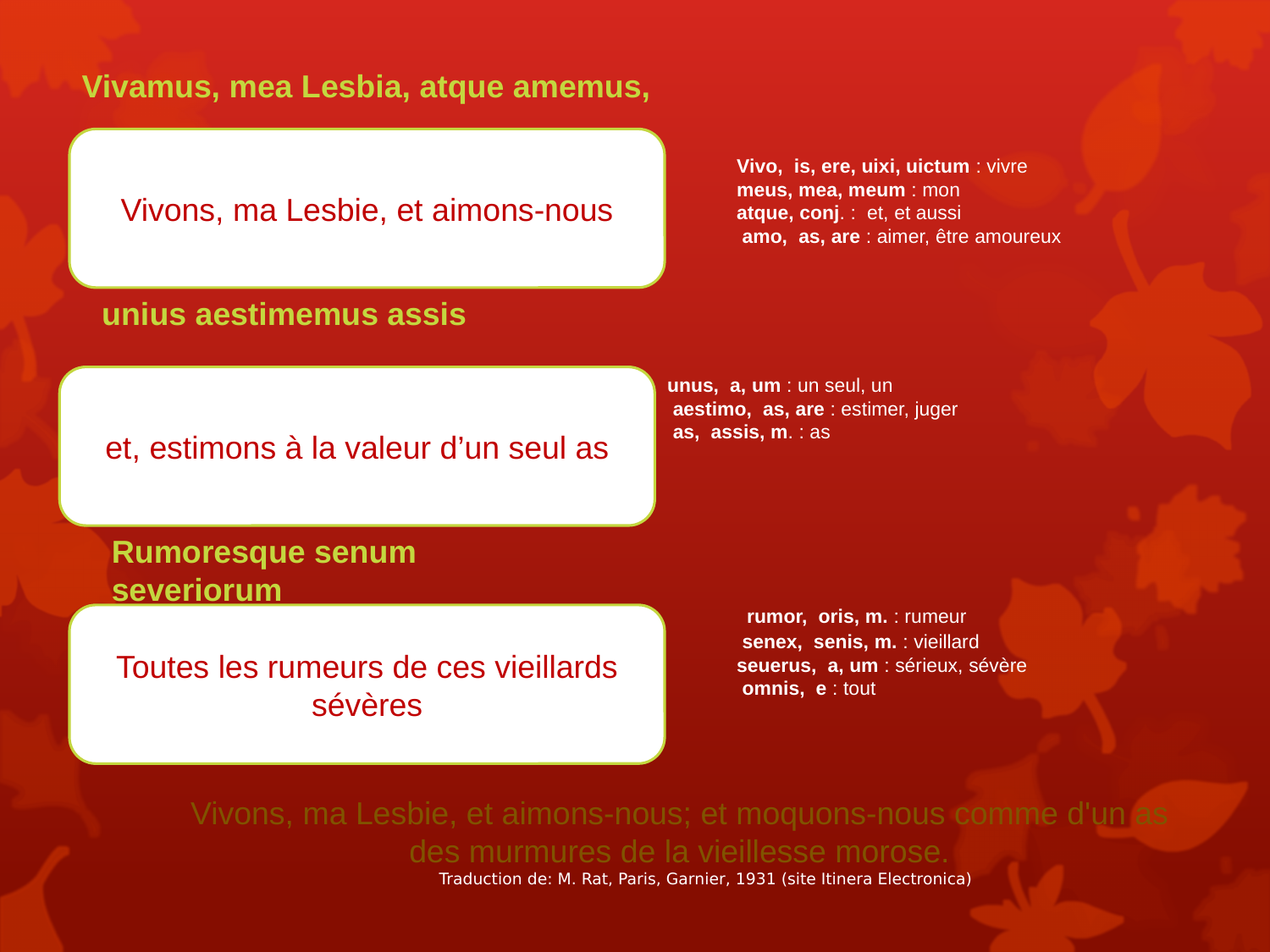

Vivamus, mea Lesbia, atque amemus,

Vivons, ma Lesbie, et aimons-nous
Vivo,  is, ere, uixi, uictum : vivre
meus, mea, meum : mon
atque, conj. :  et, et aussi
 amo,  as, are : aimer, être amoureux
unius aestimemus assis

et, estimons à la valeur d’un seul as
unus,  a, um : un seul, un
 aestimo,  as, are : estimer, juger
 as,  assis, m. : as
Rumoresque senum severiorum
Omnes
 rumor,  oris, m. : rumeur
 senex,  senis, m. : vieillard
seuerus,  a, um : sérieux, sévère
 omnis,  e : tout
Toutes les rumeurs de ces vieillards sévères
Vivons, ma Lesbie, et aimons-nous; et moquons-nous comme d'un as des murmures de la vieillesse morose.
Traduction de: M. Rat, Paris, Garnier, 1931 (site Itinera Electronica)